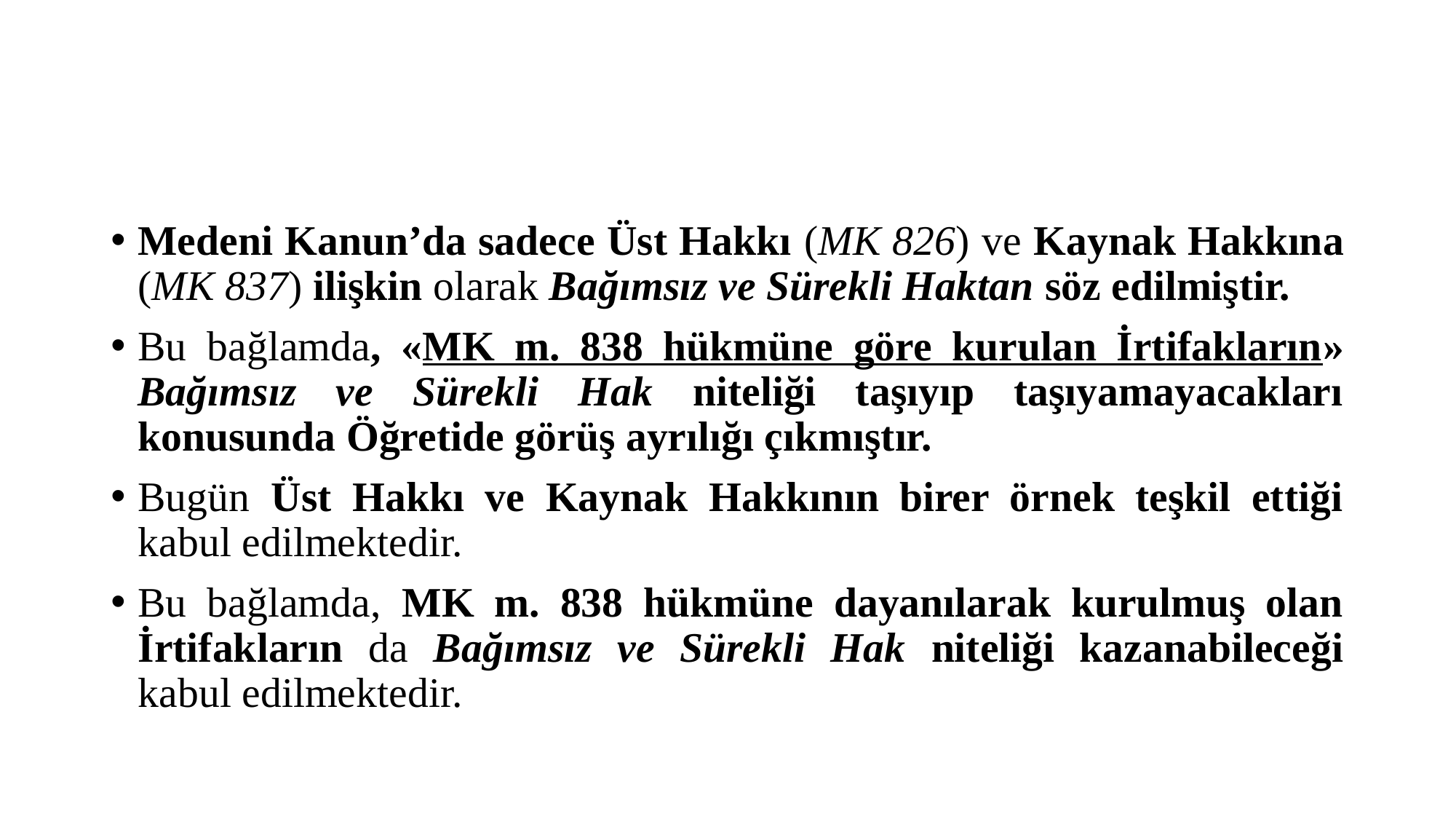

#
Medeni Kanun’da sadece Üst Hakkı (MK 826) ve Kaynak Hakkına (MK 837) ilişkin olarak Bağımsız ve Sürekli Haktan söz edilmiştir.
Bu bağlamda, «MK m. 838 hükmüne göre kurulan İrtifakların» Bağımsız ve Sürekli Hak niteliği taşıyıp taşıyamayacakları konusunda Öğretide görüş ayrılığı çıkmıştır.
Bugün Üst Hakkı ve Kaynak Hakkının birer örnek teşkil ettiği kabul edilmektedir.
Bu bağlamda, MK m. 838 hükmüne dayanılarak kurulmuş olan İrtifakların da Bağımsız ve Sürekli Hak niteliği kazanabileceği kabul edilmektedir.